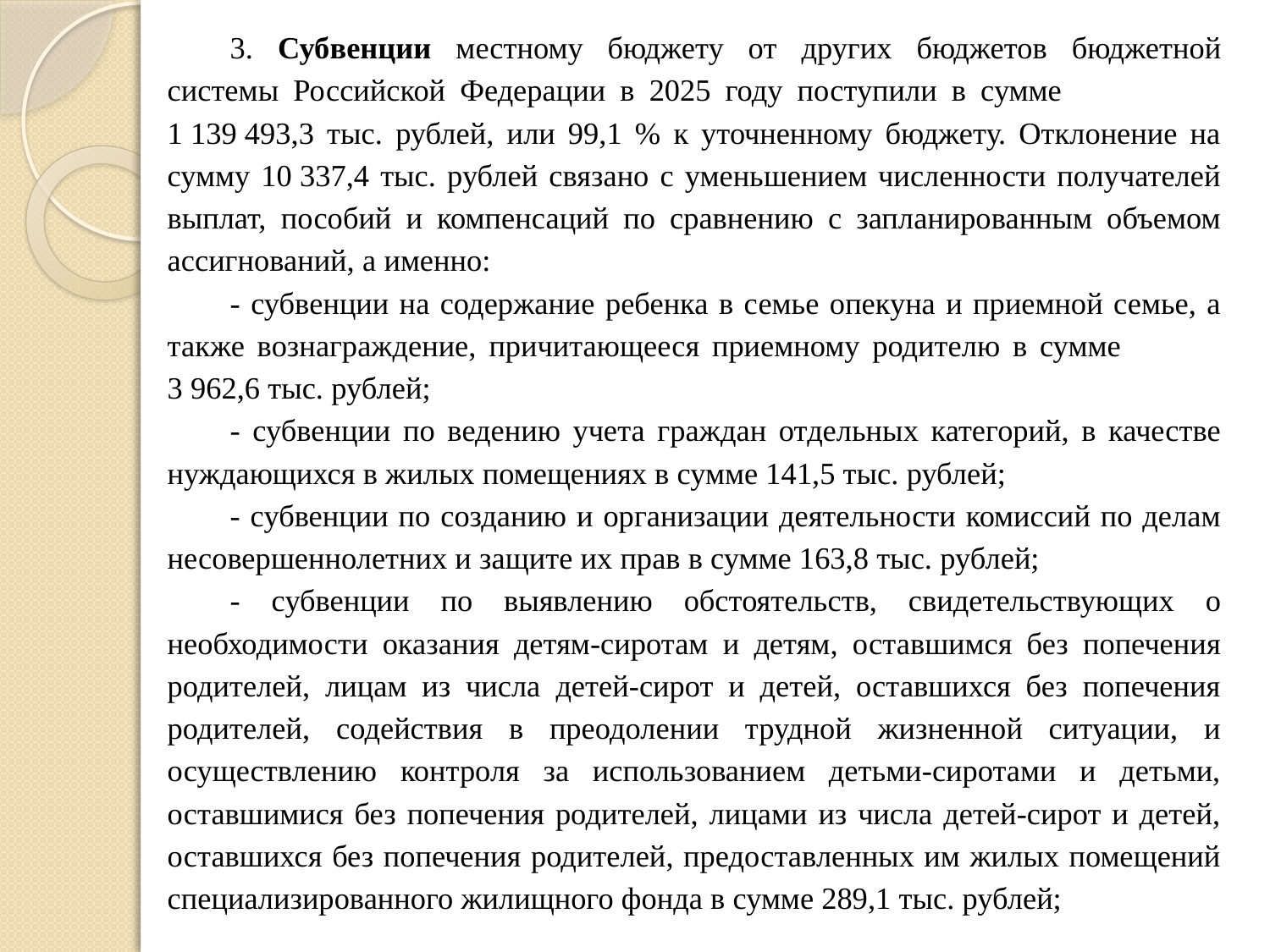

3. Субвенции местному бюджету от других бюджетов бюджетной системы Российской Федерации в 2025 году поступили в сумме            1 139 493,3 тыс. рублей, или 99,1 % к уточненному бюджету. Отклонение на сумму 10 337,4 тыс. рублей связано с уменьшением численности получателей выплат, пособий и компенсаций по сравнению с запланированным объемом ассигнований, а именно:
- субвенции на содержание ребенка в семье опекуна и приемной семье, а также вознаграждение, причитающееся приемному родителю в сумме         3 962,6 тыс. рублей;
- субвенции по ведению учета граждан отдельных категорий, в качестве нуждающихся в жилых помещениях в сумме 141,5 тыс. рублей;
- субвенции по созданию и организации деятельности комиссий по делам несовершеннолетних и защите их прав в сумме 163,8 тыс. рублей;
- субвенции по выявлению обстоятельств, свидетельствующих о необходимости оказания детям-сиротам и детям, оставшимся без попечения родителей, лицам из числа детей-сирот и детей, оставшихся без попечения родителей, содействия в преодолении трудной жизненной ситуации, и осуществлению контроля за использованием детьми-сиротами и детьми, оставшимися без попечения родителей, лицами из числа детей-сирот и детей, оставшихся без попечения родителей, предоставленных им жилых помещений специализированного жилищного фонда в сумме 289,1 тыс. рублей;